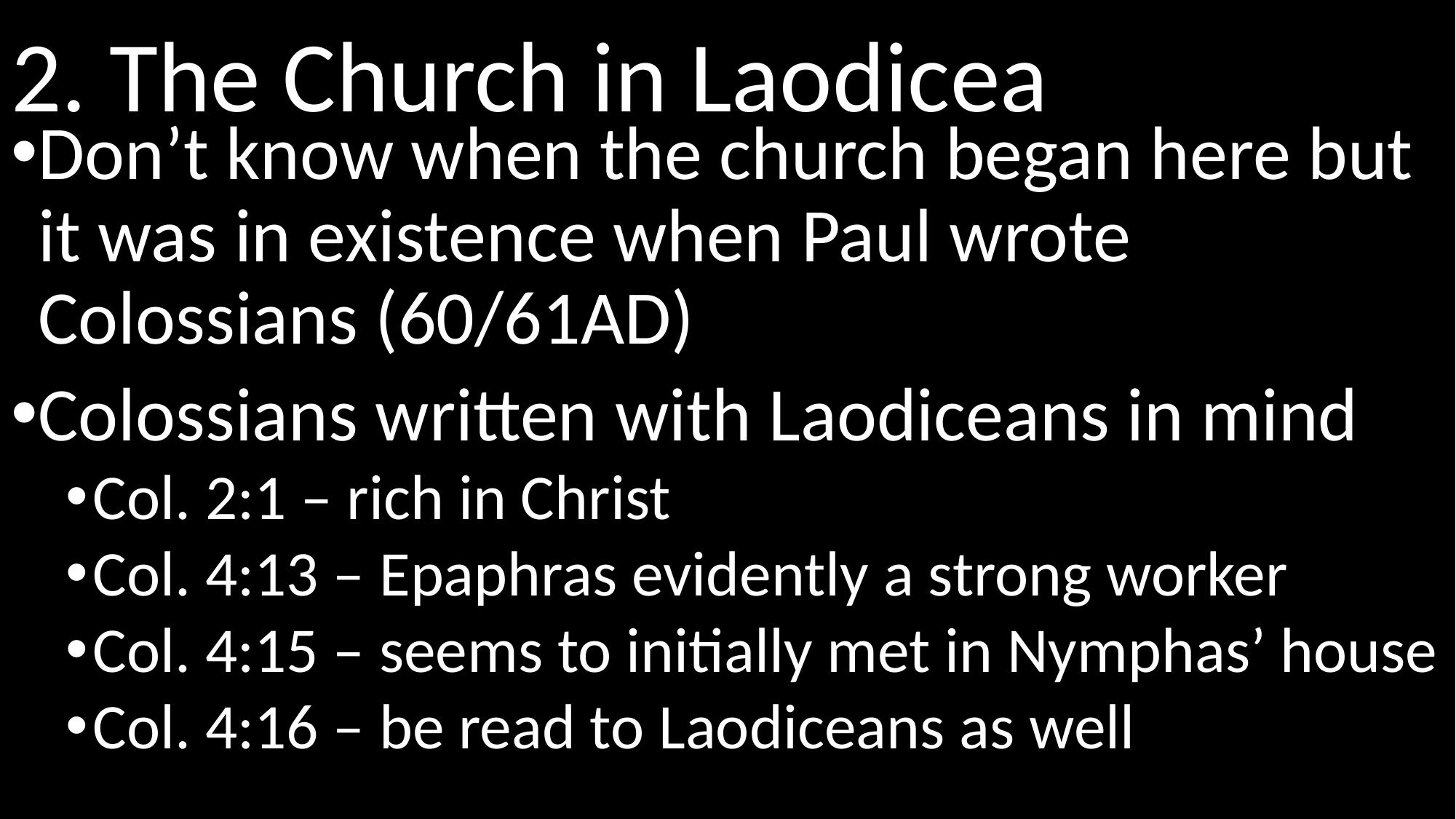

# 2. The Church in Laodicea
Don’t know when the church began here but it was in existence when Paul wrote Colossians (60/61AD)
Colossians written with Laodiceans in mind
Col. 2:1 – rich in Christ
Col. 4:13 – Epaphras evidently a strong worker
Col. 4:15 – seems to initially met in Nymphas’ house
Col. 4:16 – be read to Laodiceans as well